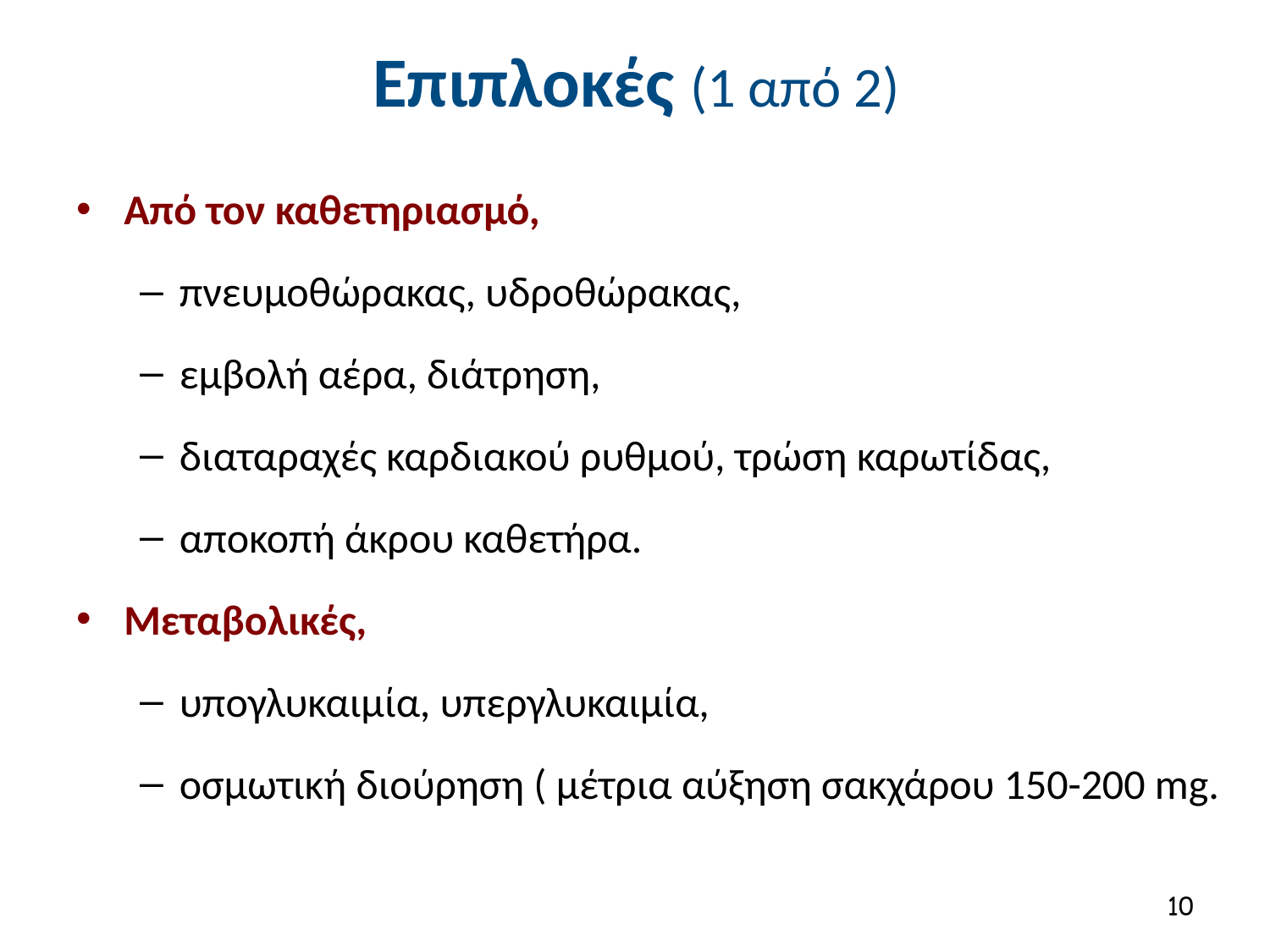

# Επιπλοκές (1 από 2)
Από τον καθετηριασμό,
πνευμοθώρακας, υδροθώρακας,
εμβολή αέρα, διάτρηση,
διαταραχές καρδιακού ρυθμού, τρώση καρωτίδας,
αποκοπή άκρου καθετήρα.
Μεταβολικές,
υπογλυκαιμία, υπεργλυκαιμία,
οσμωτική διούρηση ( μέτρια αύξηση σακχάρου 150-200 mg.
10